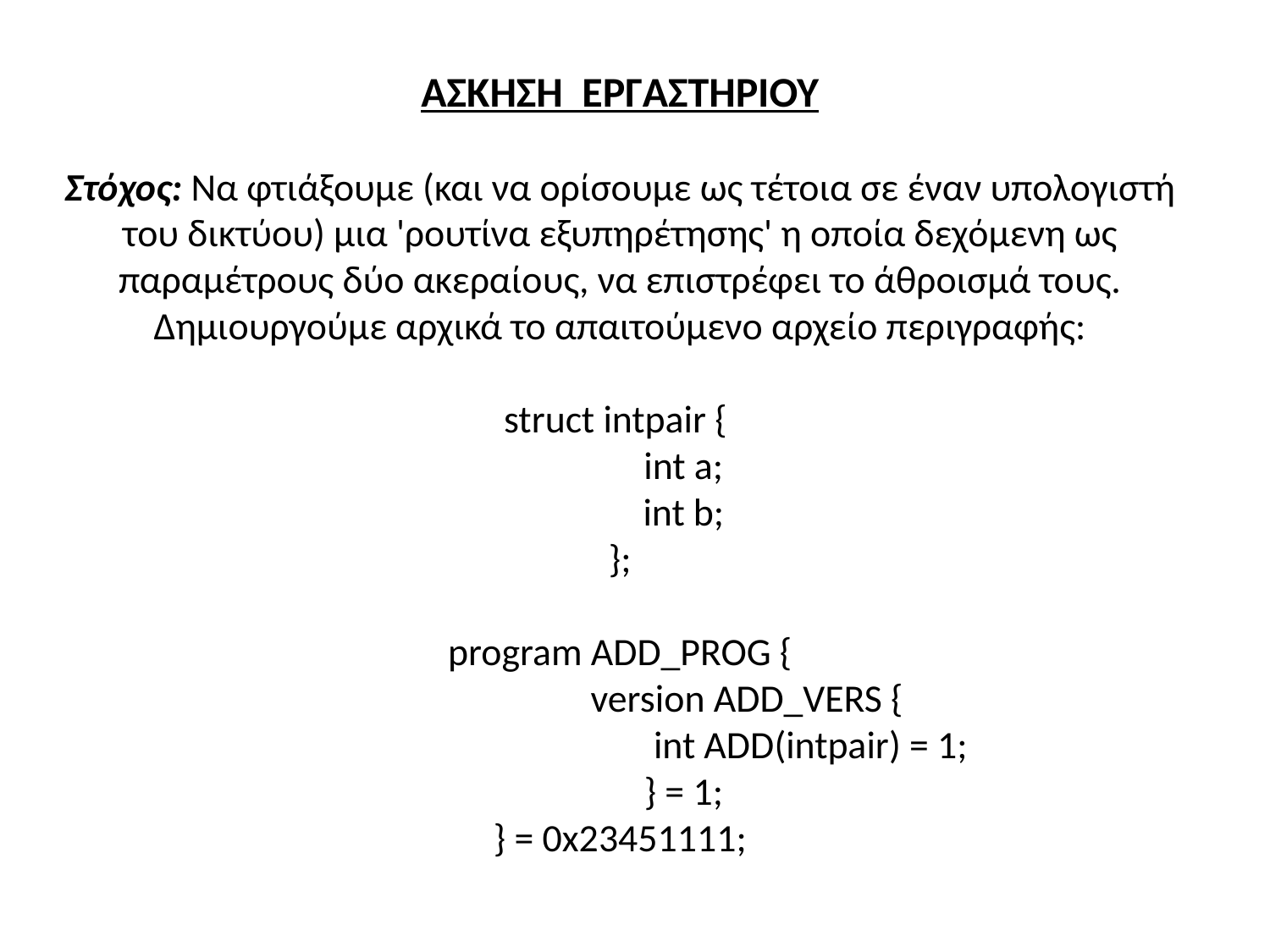

# ΑΣΚΗΣΗ  ΕΡΓΑΣΤΗΡΙΟΥ Στόχος: Να φτιάξουμε (και να ορίσουμε ως τέτοια σε έναν υπολογιστή του δικτύου) μια 'ρουτίνα εξυπηρέτησης' η οποία δεχόμενη ως παραμέτρους δύο ακεραίους, να επιστρέφει το άθροισμά τους. Δημιουργούμε αρχικά το απαιτούμενο αρχείο περιγραφής:   struct intpair { int a; int b; };   program ADD_PROG { version ADD_VERS { int ADD(intpair) = 1; } = 1; } = 0x23451111;